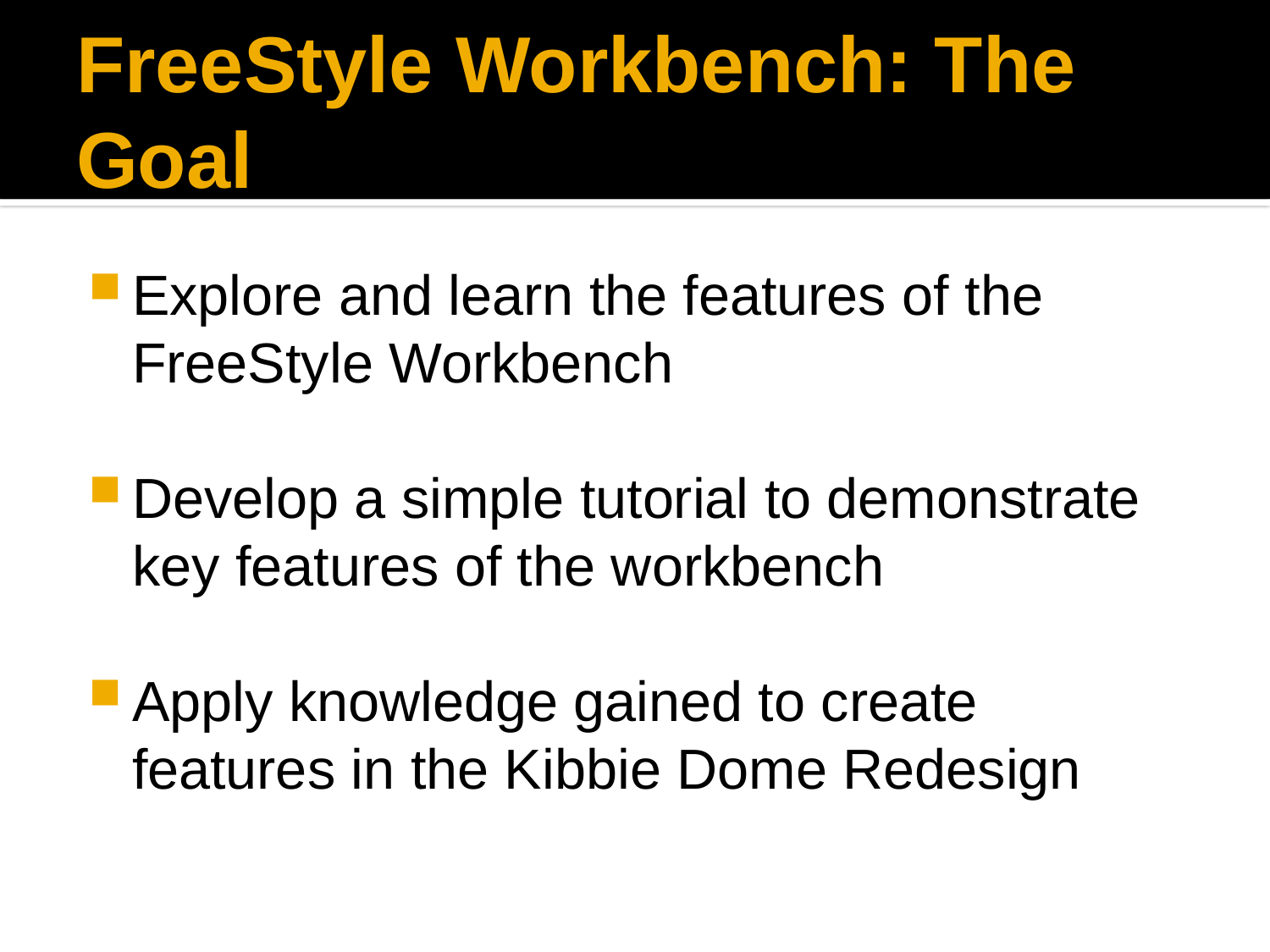

# FreeStyle Workbench: The Goal
Explore and learn the features of the FreeStyle Workbench

Develop a simple tutorial to demonstrate key features of the workbench

Apply knowledge gained to create features in the Kibbie Dome Redesign